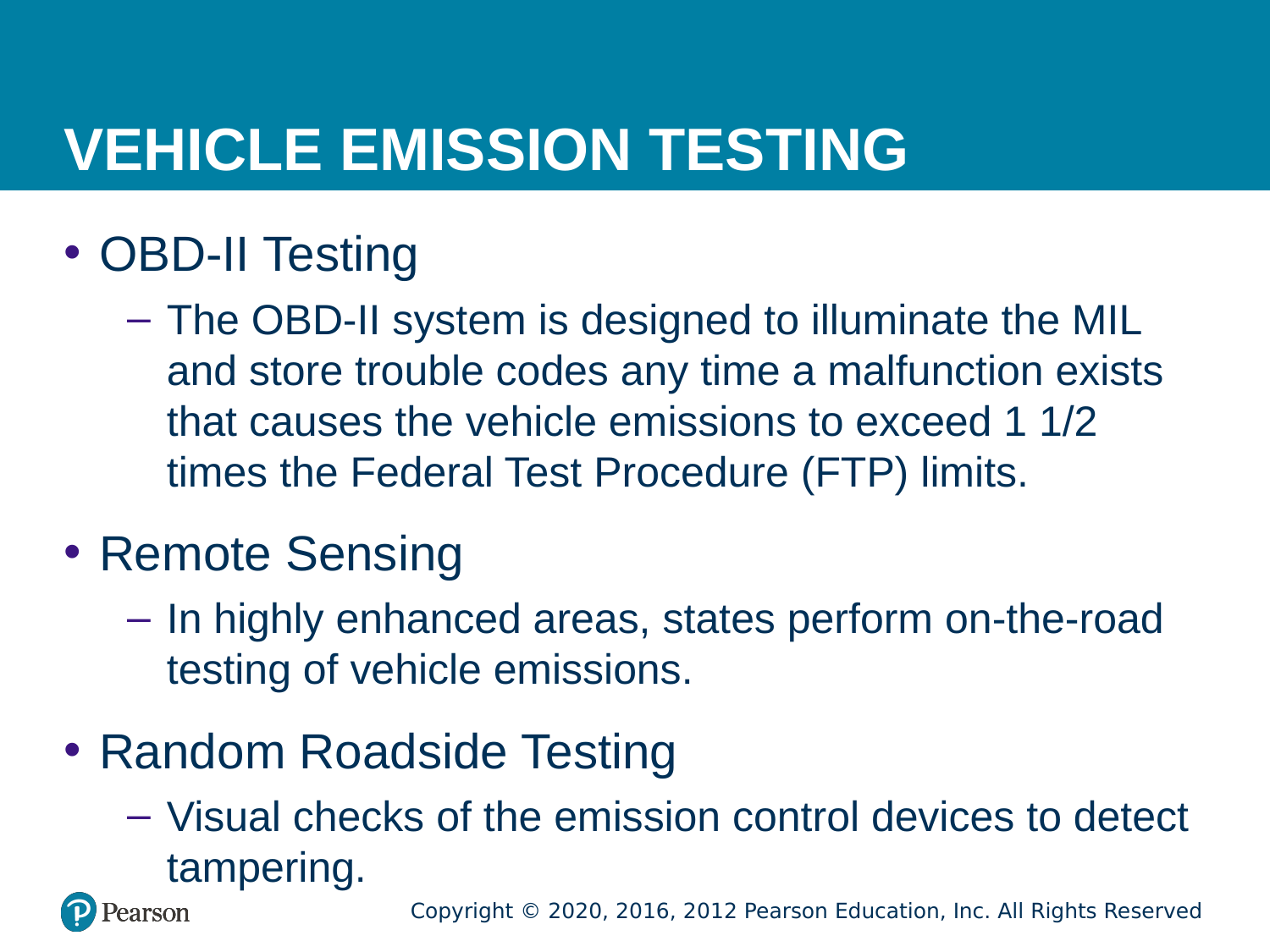

# VEHICLE EMISSION TESTING
OBD-II Testing
The OBD-II system is designed to illuminate the MIL and store trouble codes any time a malfunction exists that causes the vehicle emissions to exceed 1 1/2 times the Federal Test Procedure (FTP) limits.
Remote Sensing
In highly enhanced areas, states perform on-the-road testing of vehicle emissions.
Random Roadside Testing
Visual checks of the emission control devices to detect tampering.